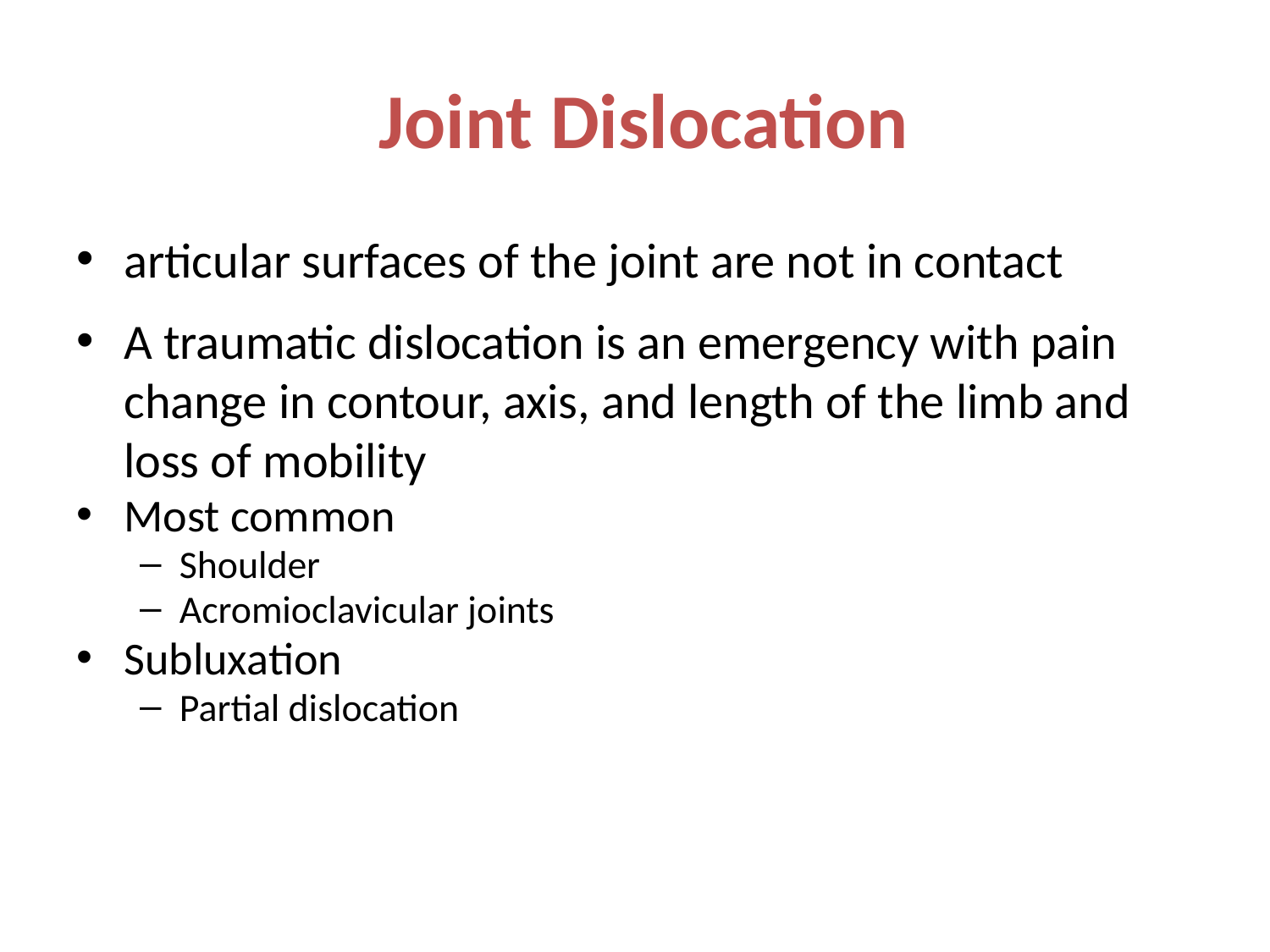

# Joint Dislocation
articular surfaces of the joint are not in contact
A traumatic dislocation is an emergency with pain change in contour, axis, and length of the limb and loss of mobility
Most common
Shoulder
Acromioclavicular joints
Subluxation
Partial dislocation